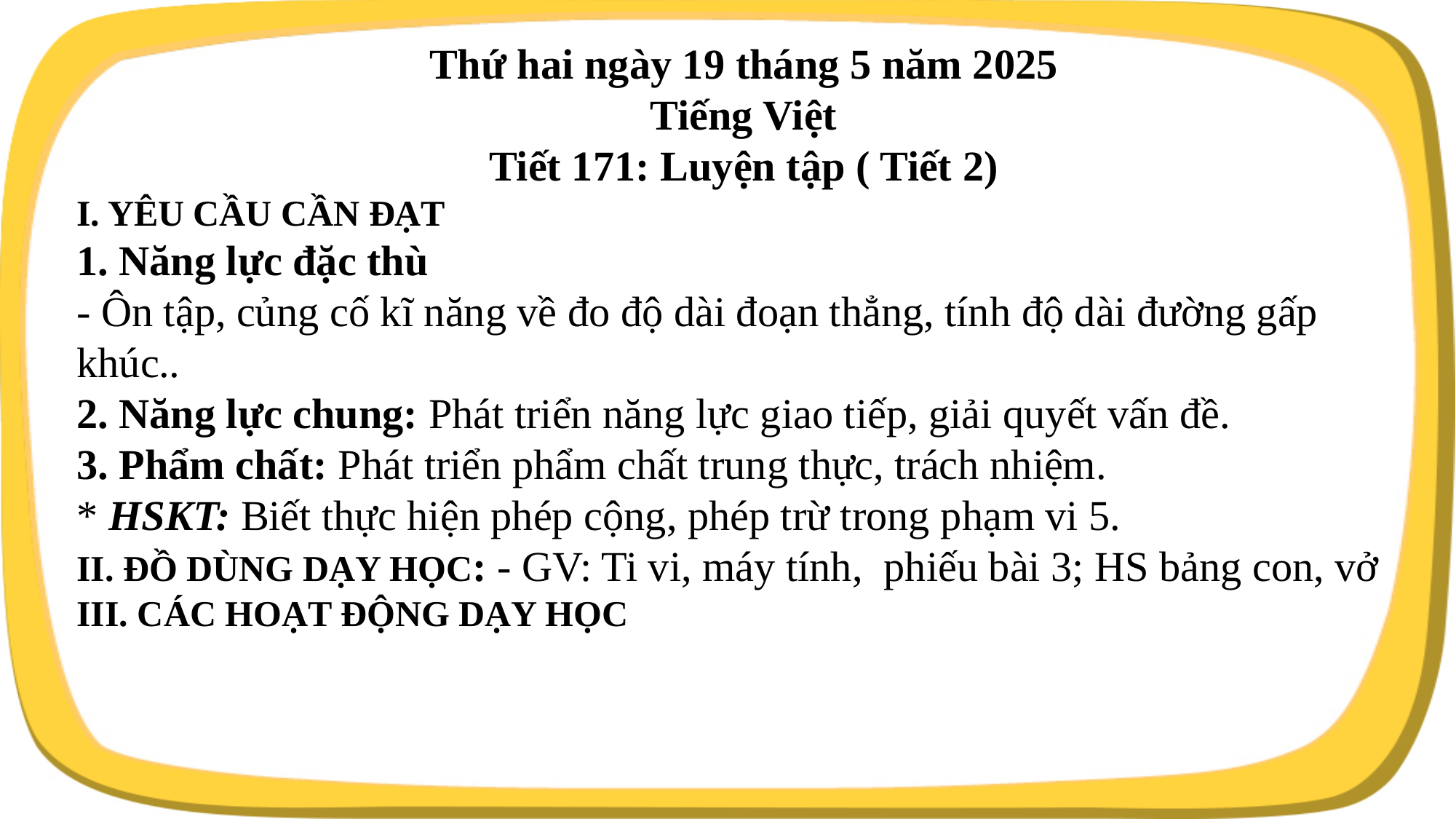

Thứ hai ngày 19 tháng 5 năm 2025
Tiếng Việt
Tiết 171: Luyện tập ( Tiết 2)
I. YÊU CẦU CẦN ĐẠT
1. Năng lực đặc thù
- Ôn tập, củng cố kĩ năng về đo độ dài đoạn thẳng, tính độ dài đường gấp khúc..
2. Năng lực chung: Phát triển năng lực giao tiếp, giải quyết vấn đề.
3. Phẩm chất: Phát triển phẩm chất trung thực, trách nhiệm.
* HSKT: Biết thực hiện phép cộng, phép trừ trong phạm vi 5.
II. ĐỒ DÙNG DẠY HỌC: - GV: Ti vi, máy tính,  phiếu bài 3; HS bảng con, vở
III. CÁC HOẠT ĐỘNG DẠY HỌC